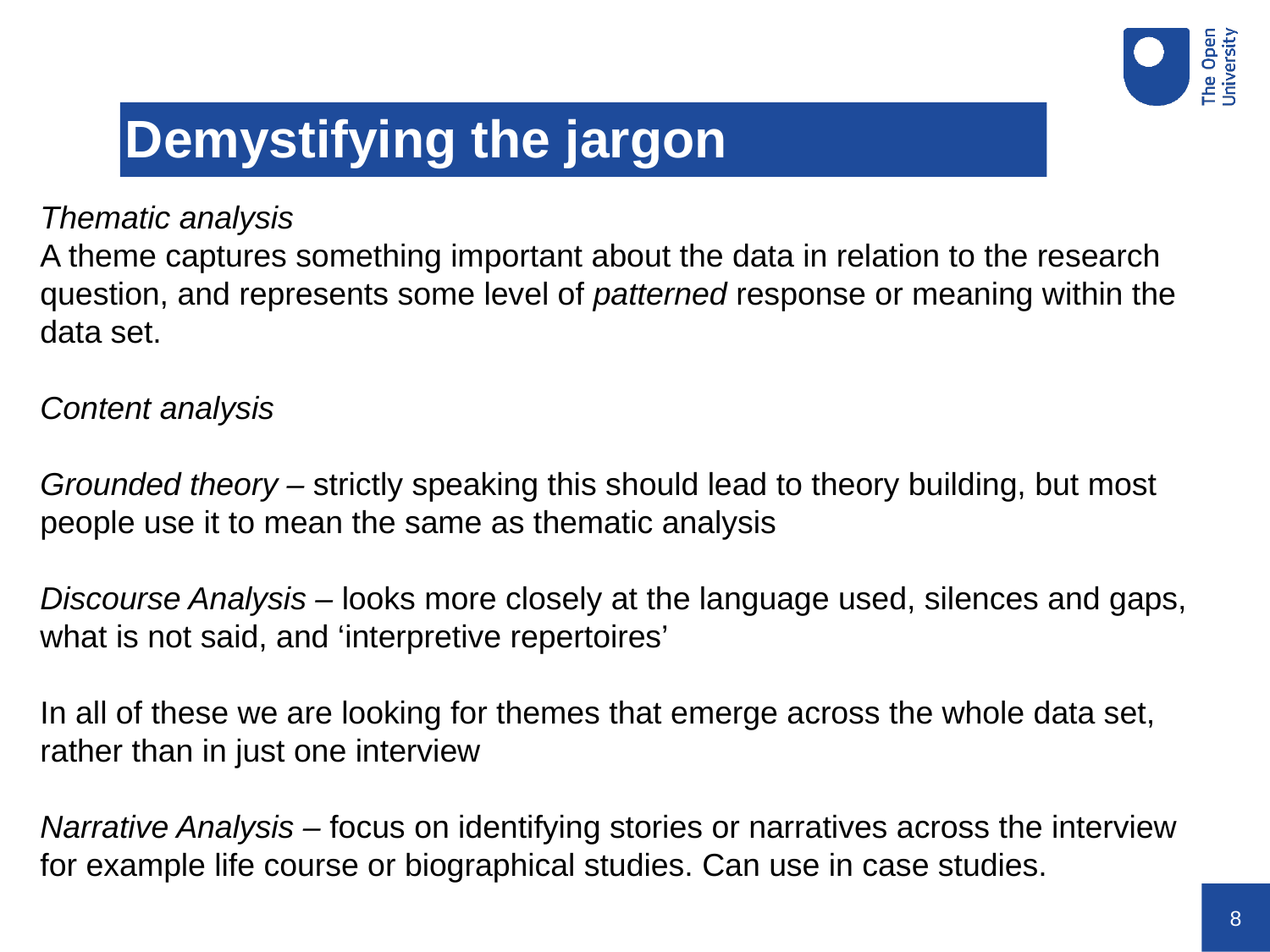

Demystifying the jargon
Thematic analysis
A theme captures something important about the data in relation to the research question, and represents some level of patterned response or meaning within the data set.

Content analysis

Grounded theory – strictly speaking this should lead to theory building, but most people use it to mean the same as thematic analysis

Discourse Analysis – looks more closely at the language used, silences and gaps, what is not said, and ‘interpretive repertoires’

In all of these we are looking for themes that emerge across the whole data set, rather than in just one interview

Narrative Analysis – focus on identifying stories or narratives across the interview for example life course or biographical studies. Can use in case studies.